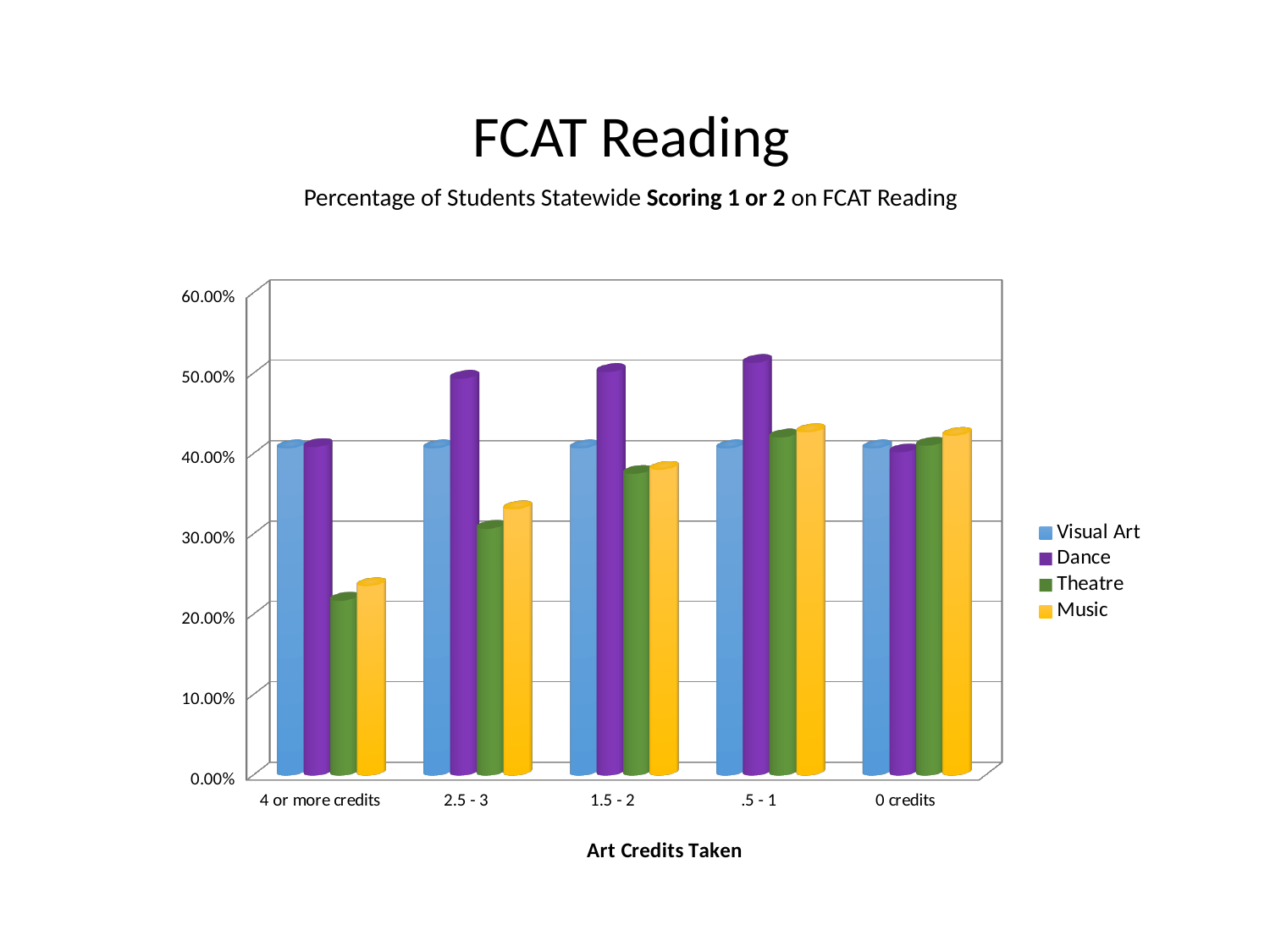

FCAT Reading
Percentage of Students Statewide Scoring 1 or 2 on FCAT Reading

[unsupported chart]